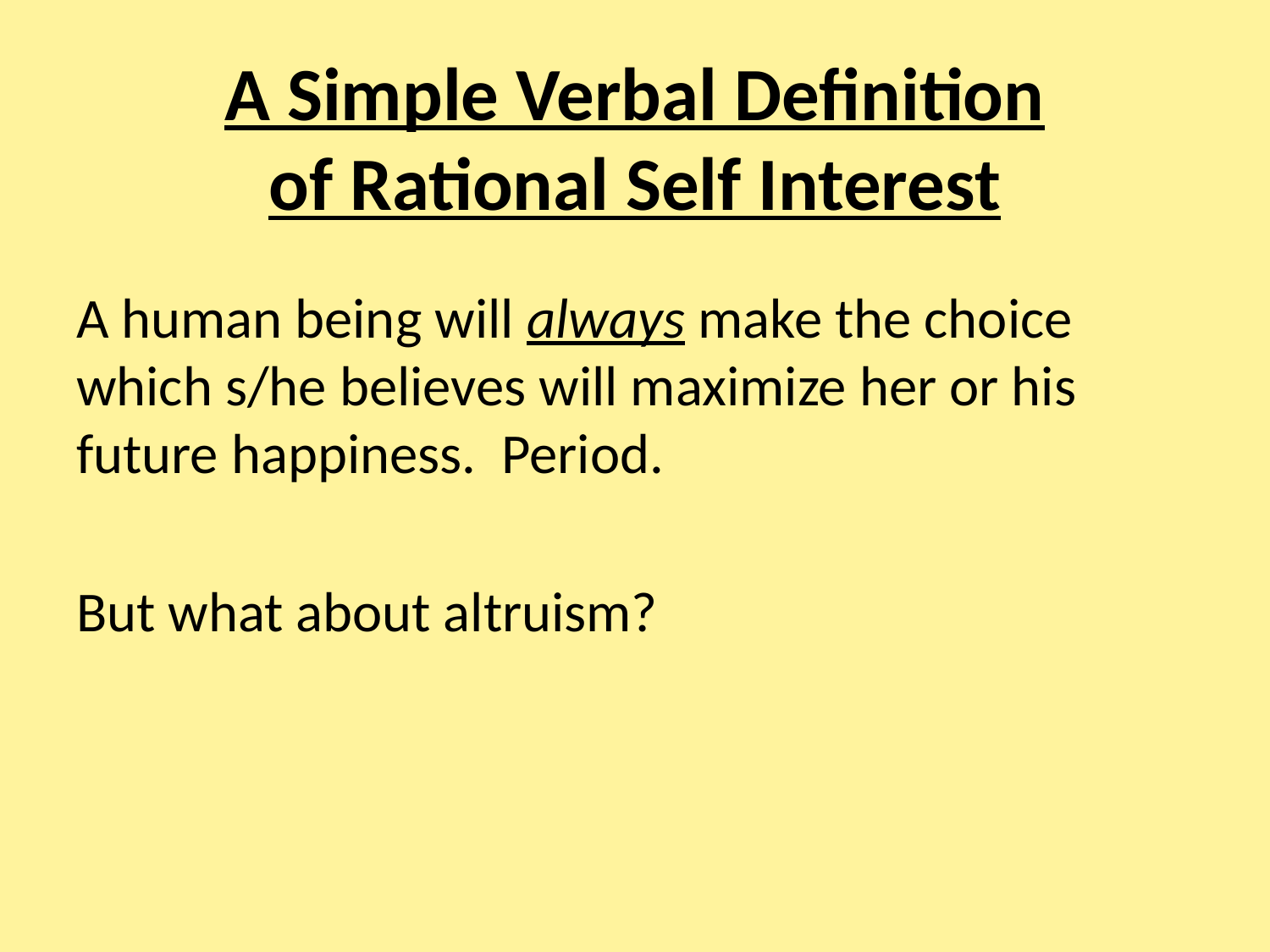

# A Simple Verbal Definition of Rational Self Interest
A human being will always make the choice which s/he believes will maximize her or his future happiness.  Period.

But what about altruism?